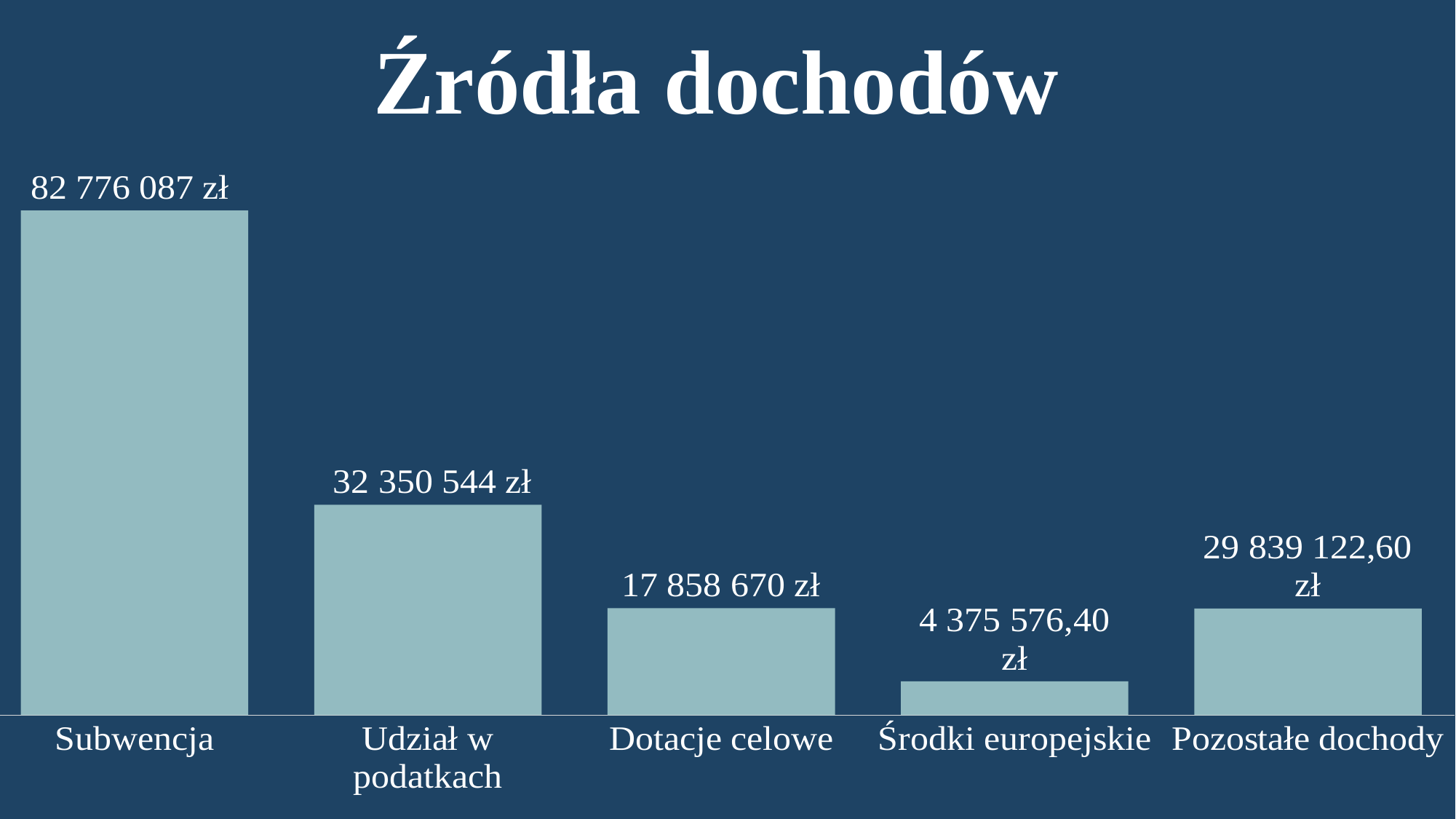

Źródła dochodów

### Chart

| Category | Seria 1 |
|---|---|
| Subwencja | 81848578.0 |
| Udział w podatkach | 34103647.0 |
| Dotacje celowe | 17343298.0 |
| Środki europejskie | 5487938.0 |
| Pozostałe dochody  | 17291750.0 |